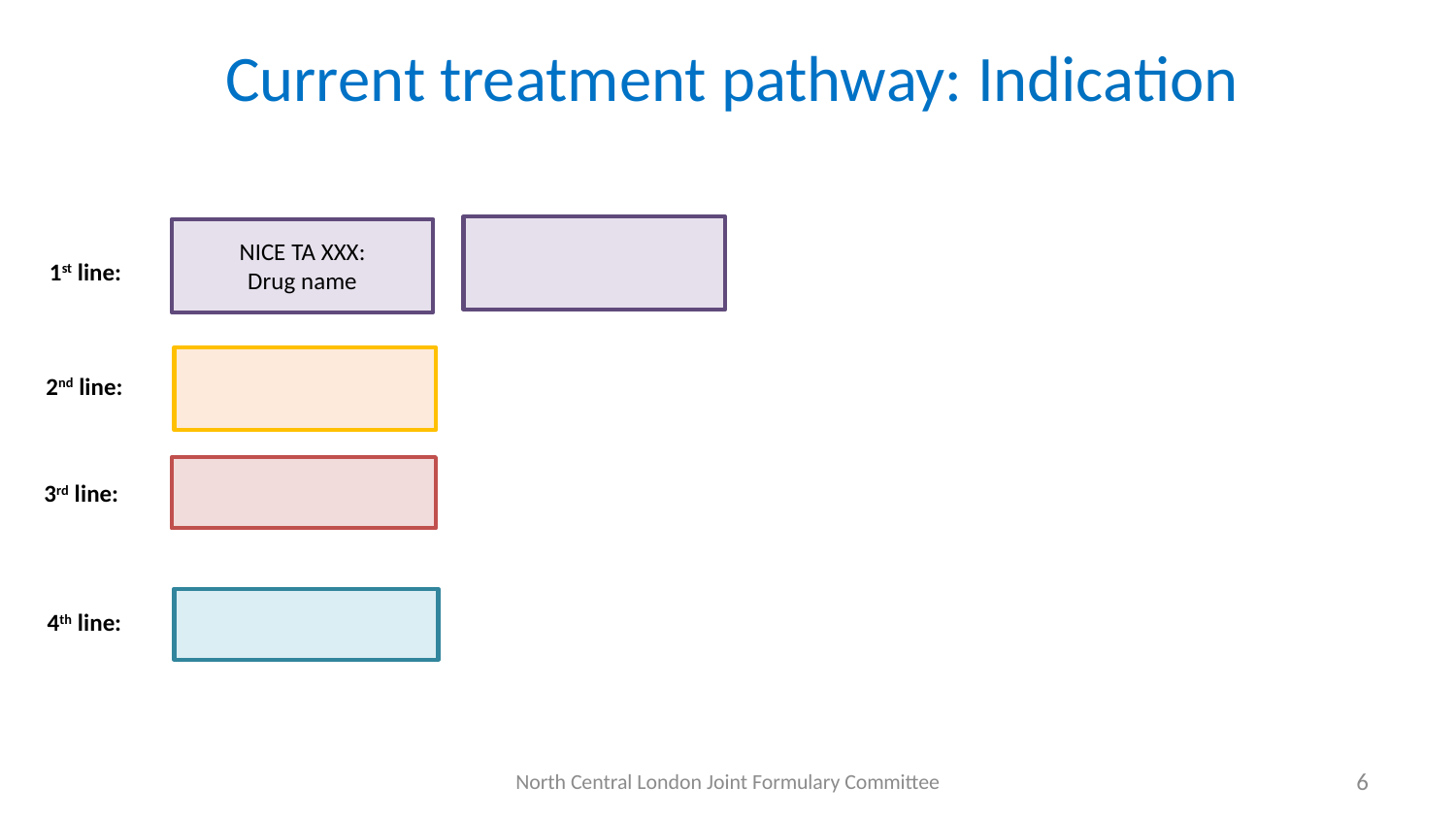

# Current treatment pathway: Indication
1st line:

NICE TA XXX:
Drug name
2nd line:

3rd line:

4th line:

North Central London Joint Formulary Committee
6